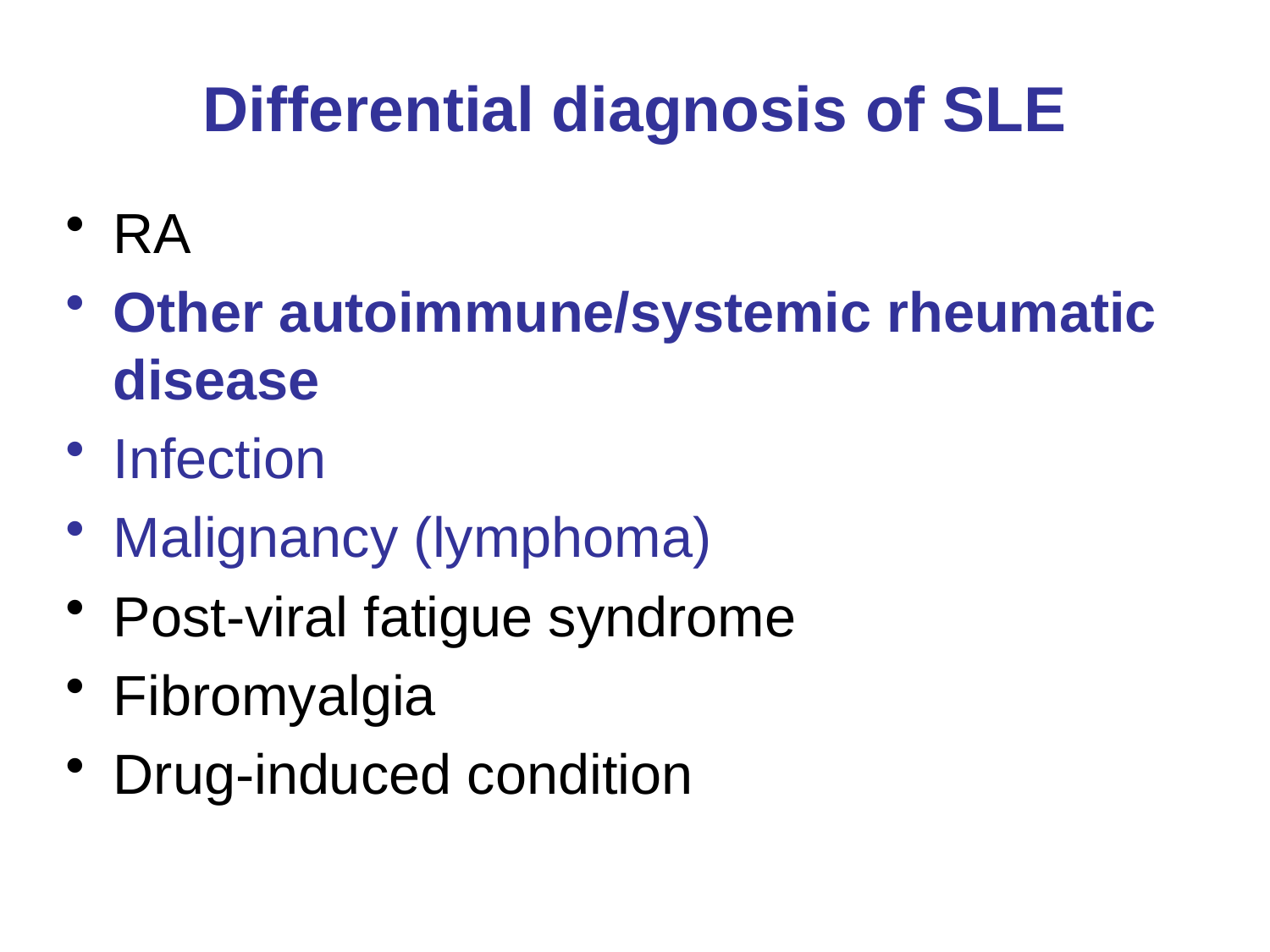

# Differential diagnosis of SLE
RA
Other autoimmune/systemic rheumatic disease
Infection
Malignancy (lymphoma)
Post-viral fatigue syndrome
Fibromyalgia
Drug-induced condition